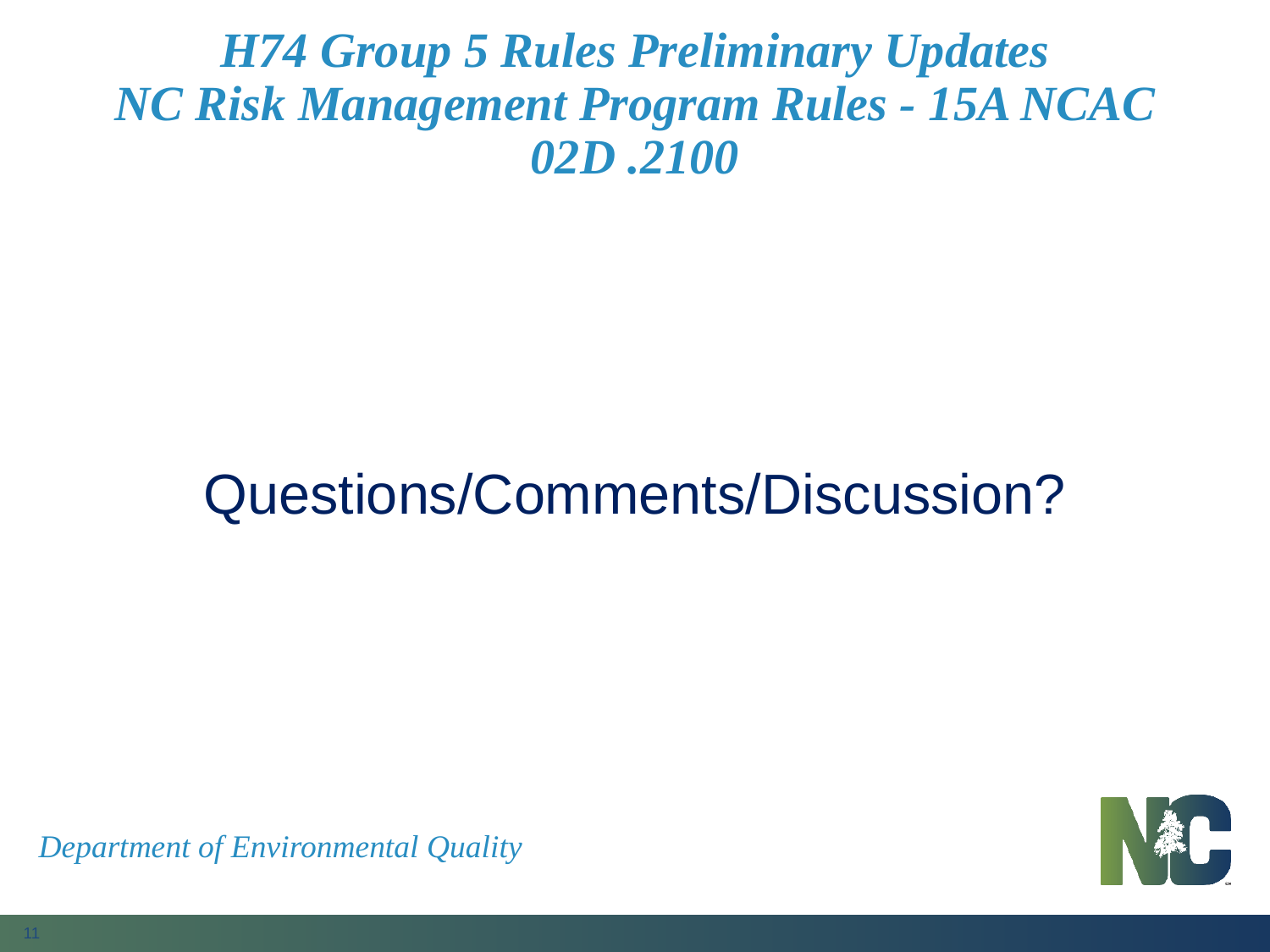

# H74 Group 5 Rules Preliminary Updates NC Risk Management Program Rules - 15A NCAC 02D .2100

Questions/Comments/Discussion?
Department of Environmental Quality
11